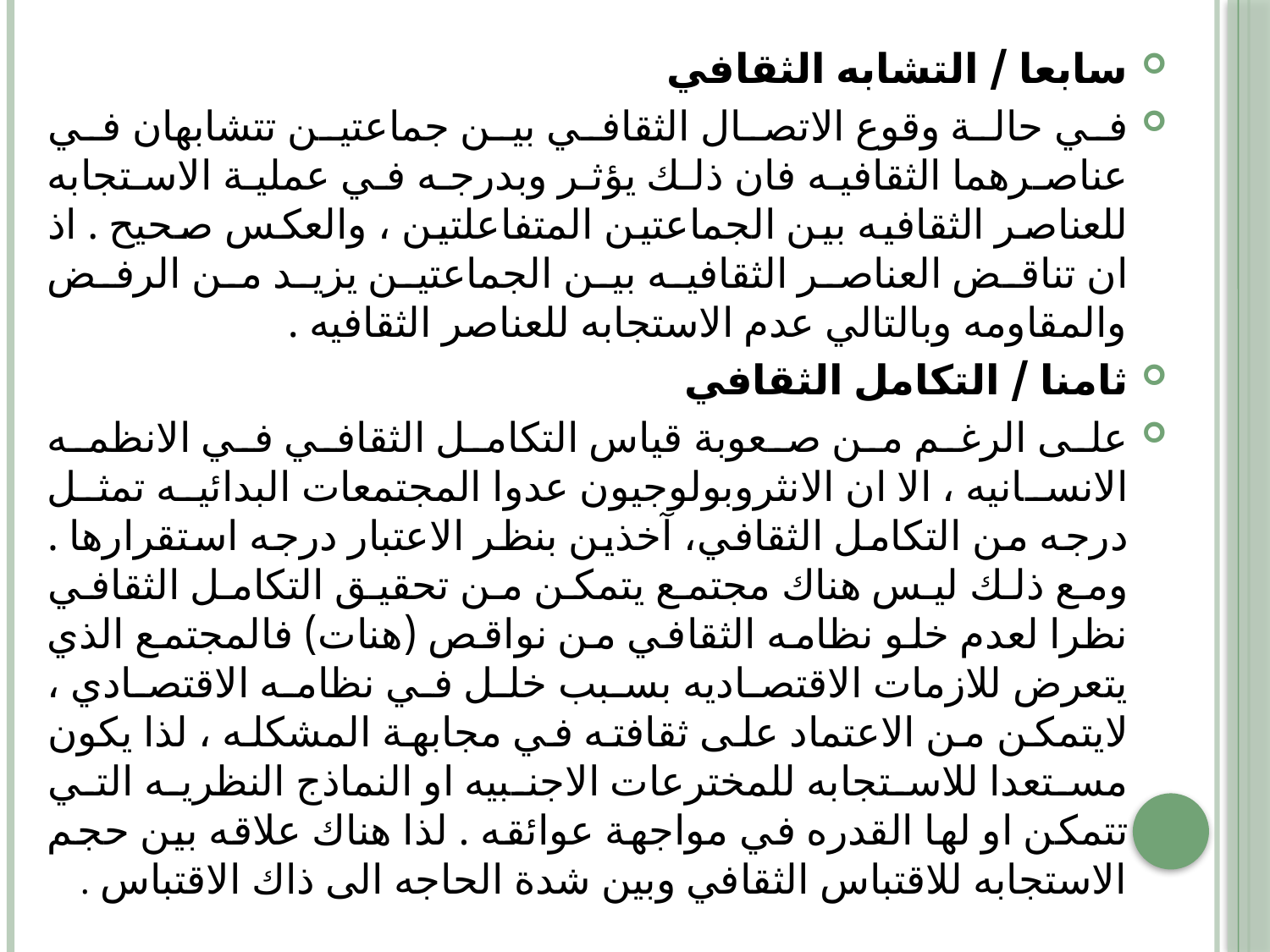

سابعا / التشابه الثقافي
في حالة وقوع الاتصال الثقافي بين جماعتين تتشابهان في عناصرهما الثقافيه فان ذلك يؤثر وبدرجه في عملية الاستجابه للعناصر الثقافيه بين الجماعتين المتفاعلتين ، والعكس صحيح . اذ ان تناقض العناصر الثقافيه بين الجماعتين يزيد من الرفض والمقاومه وبالتالي عدم الاستجابه للعناصر الثقافيه .
ثامنا / التكامل الثقافي
على الرغم من صعوبة قياس التكامل الثقافي في الانظمه الانسانيه ، الا ان الانثروبولوجيون عدوا المجتمعات البدائيه تمثل درجه من التكامل الثقافي، آخذين بنظر الاعتبار درجه استقرارها . ومع ذلك ليس هناك مجتمع يتمكن من تحقيق التكامل الثقافي نظرا لعدم خلو نظامه الثقافي من نواقص (هنات) فالمجتمع الذي يتعرض للازمات الاقتصاديه بسبب خلل في نظامه الاقتصادي ، لايتمكن من الاعتماد على ثقافته في مجابهة المشكله ، لذا يكون مستعدا للاستجابه للمخترعات الاجنبيه او النماذج النظريه التي تتمكن او لها القدره في مواجهة عوائقه . لذا هناك علاقه بين حجم الاستجابه للاقتباس الثقافي وبين شدة الحاجه الى ذاك الاقتباس .